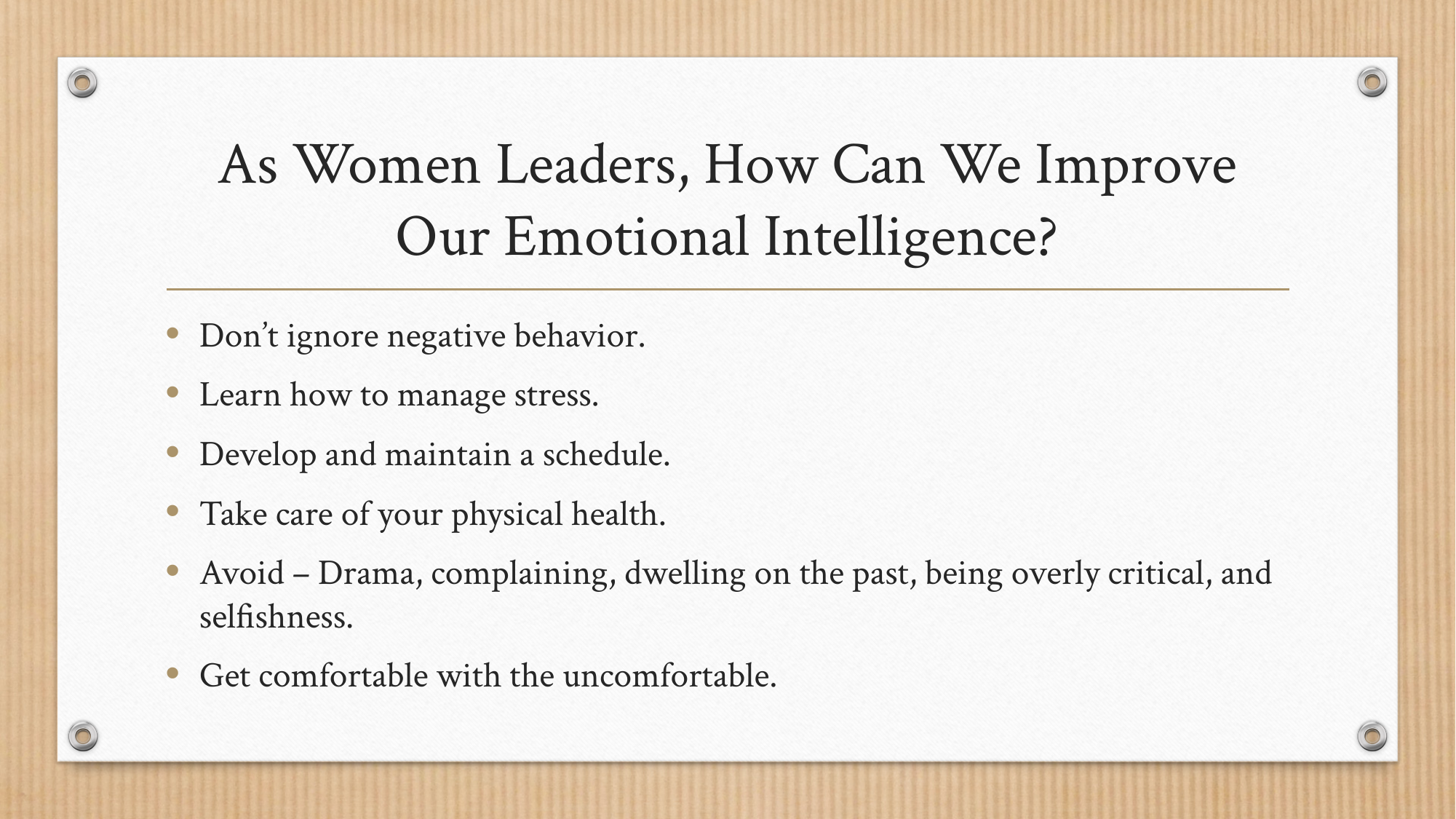

# As Women Leaders, How Can We Improve Our Emotional Intelligence?
Don’t ignore negative behavior.
Learn how to manage stress.
Develop and maintain a schedule.
Take care of your physical health.
Avoid – Drama, complaining, dwelling on the past, being overly critical, and selfishness.
Get comfortable with the uncomfortable.